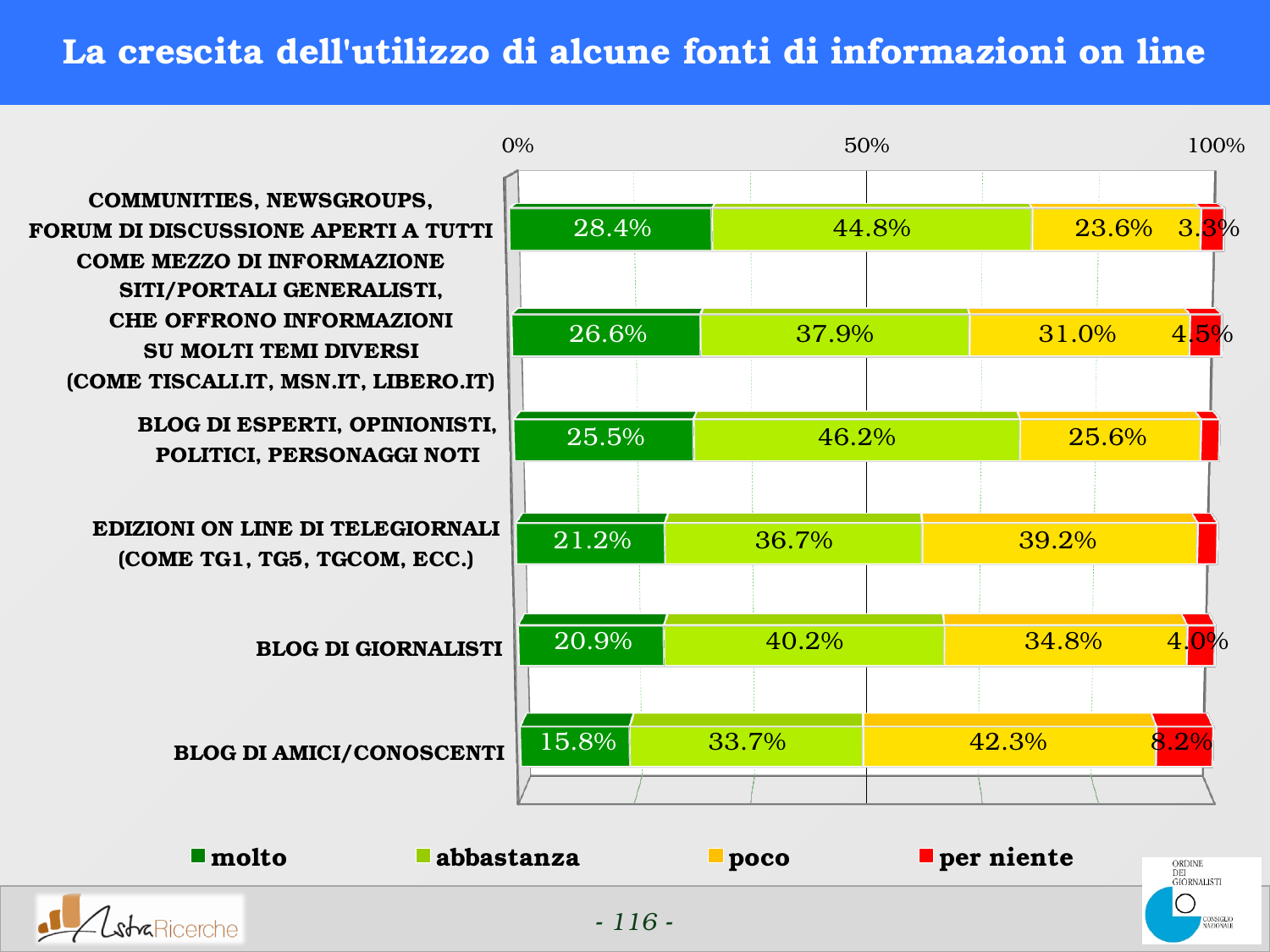

# La crescita dell'utilizzo di alcune fonti di informazioni on line

[unsupported chart]